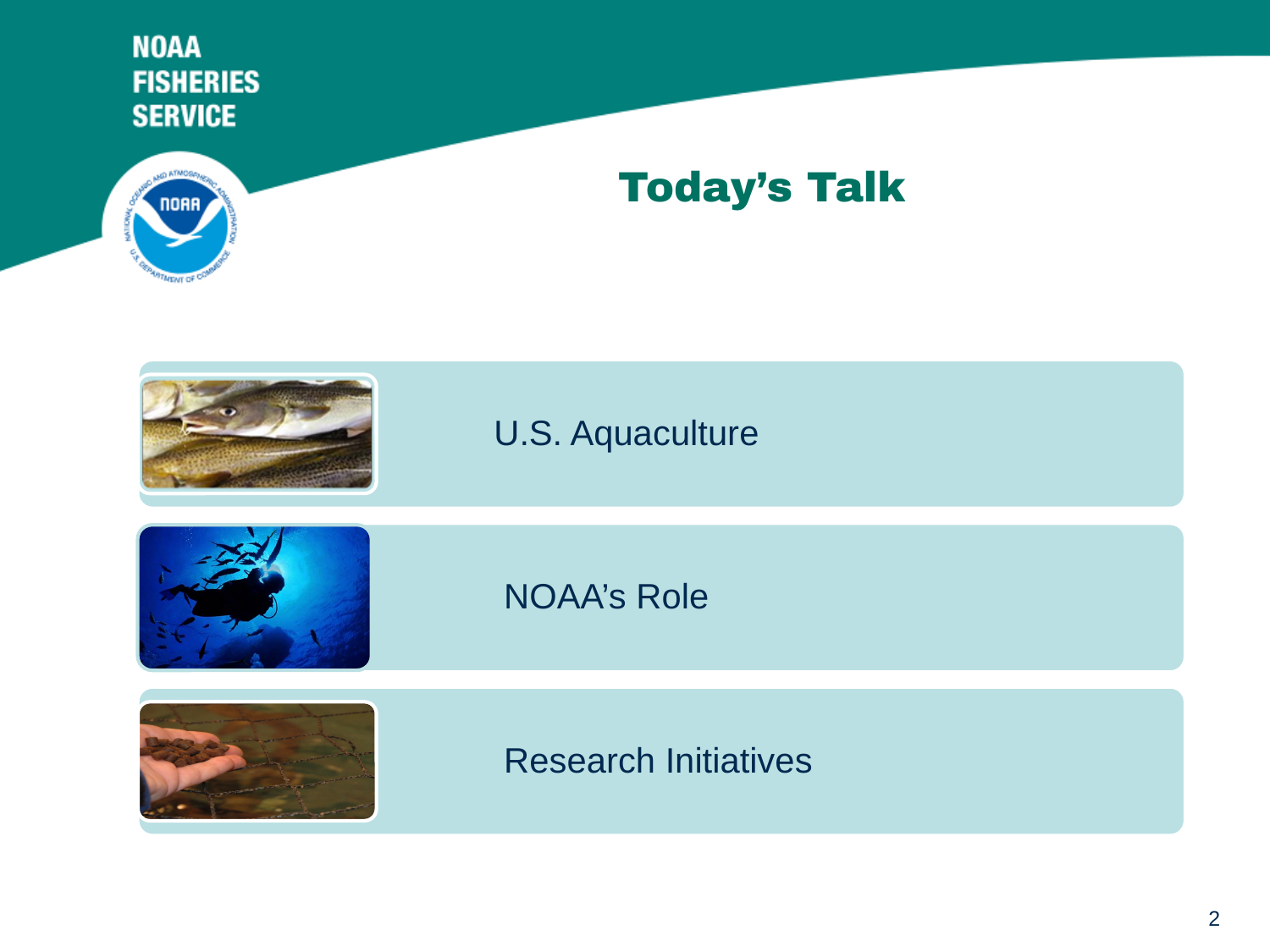

# Today’s Talk
            U.S. Aquaculture
	NOAA’s Role
	Research Initiatives